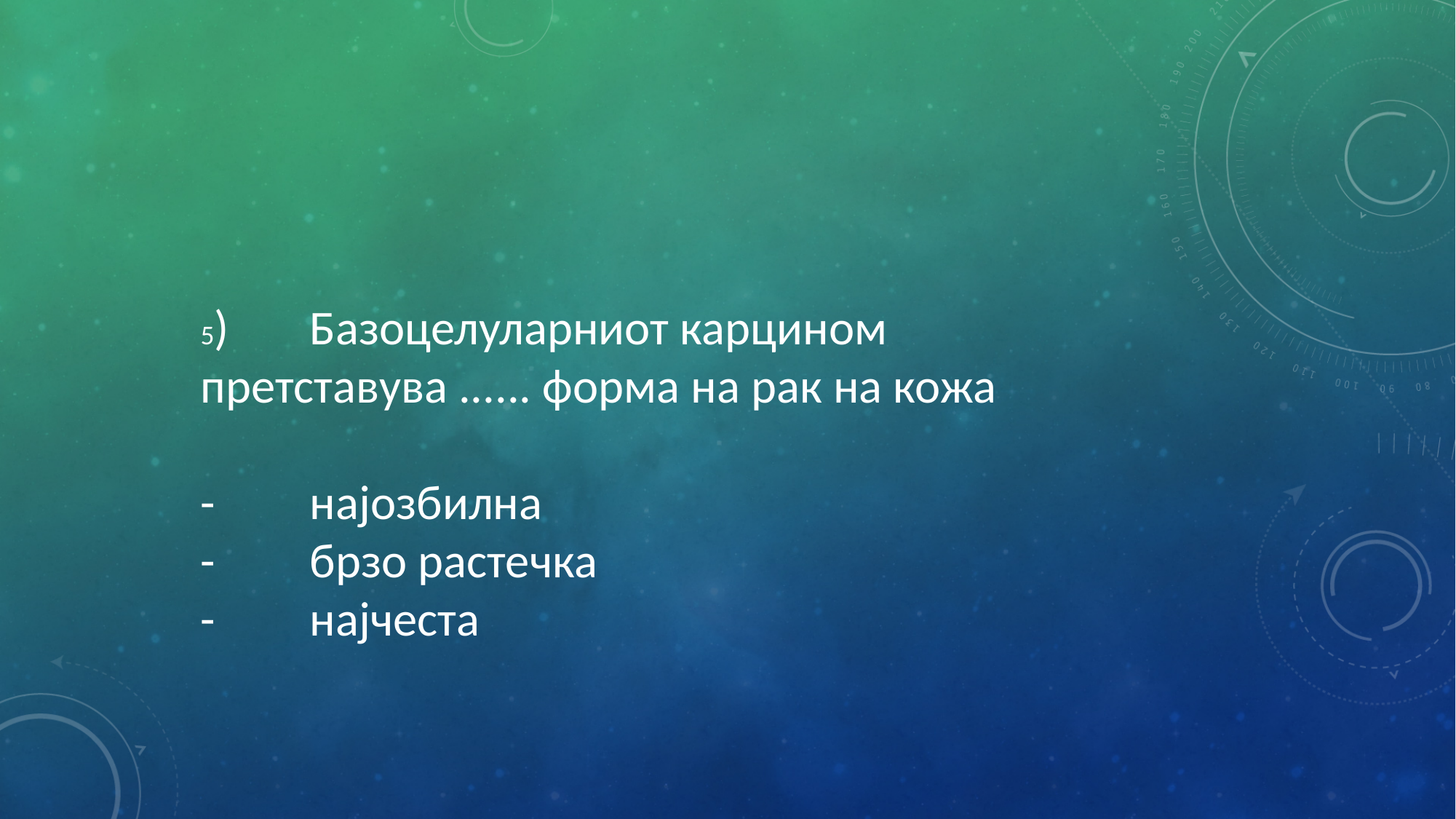

#
5)	Базоцелуларниот карцином претставува ...... форма на рак на кожа

-	најозбилна
-	брзо растечка
-	најчеста